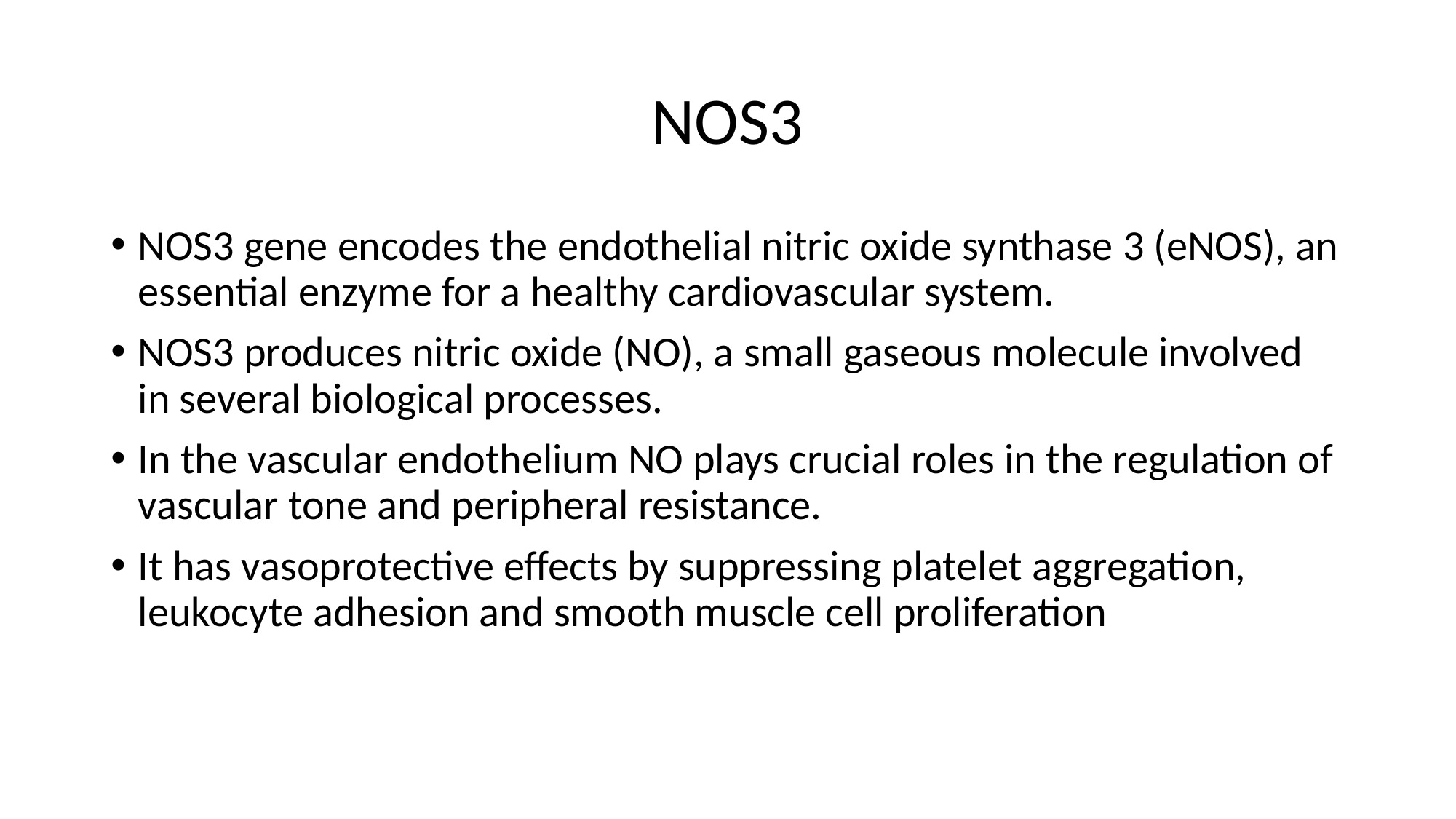

# NOS3
NOS3 gene encodes the endothelial nitric oxide synthase 3 (eNOS), an essential enzyme for a healthy cardiovascular system.
NOS3 produces nitric oxide (NO), a small gaseous molecule involved in several biological processes.
In the vascular endothelium NO plays crucial roles in the regulation of vascular tone and peripheral resistance.
It has vasoprotective effects by suppressing platelet aggregation, leukocyte adhesion and smooth muscle cell proliferation